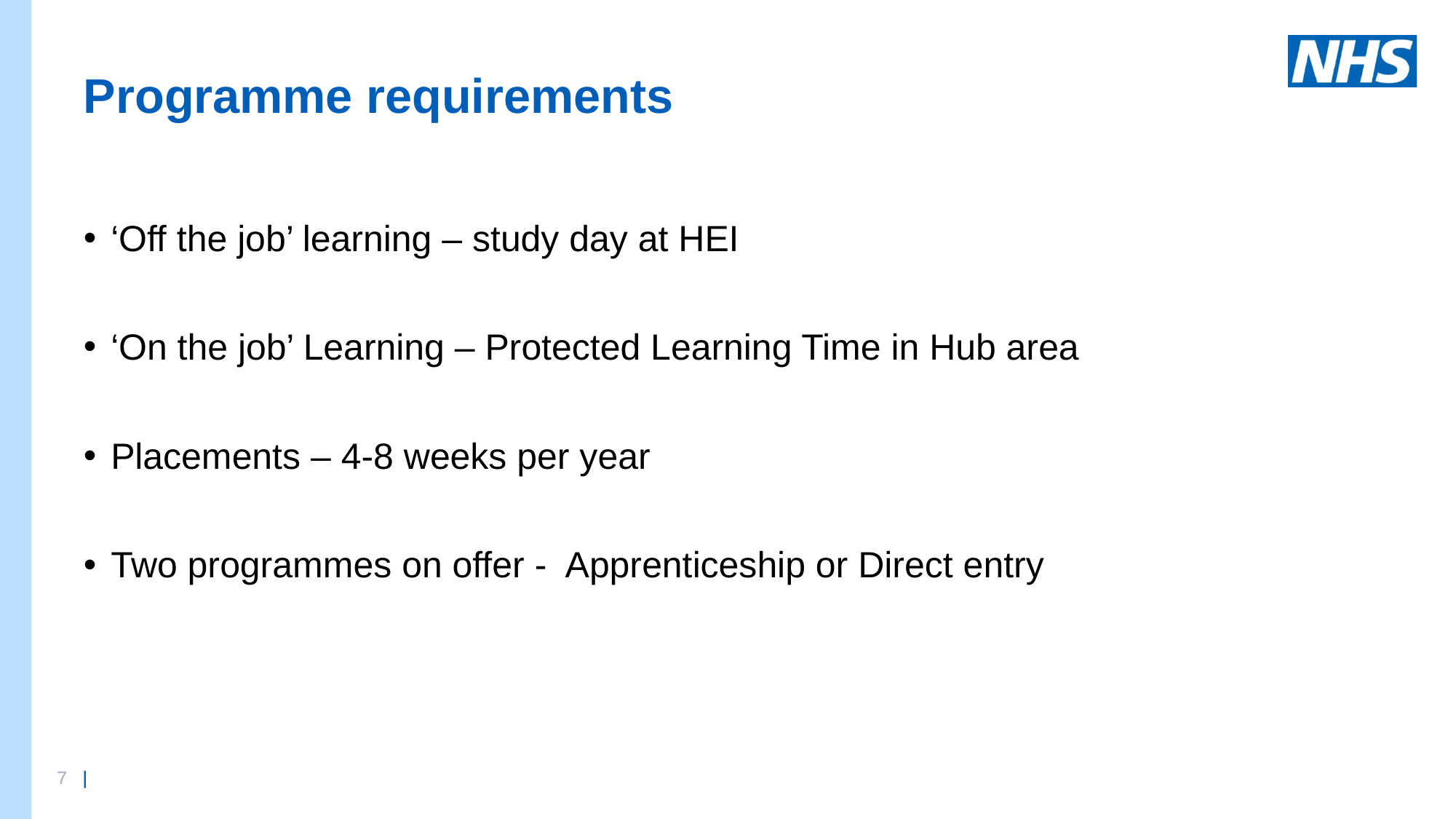

# Programme requirements
‘Off the job’ learning – study day at HEI

‘On the job’ Learning – Protected Learning Time in Hub area

Placements – 4-8 weeks per year

Two programmes on offer -  Apprenticeship or Direct entry